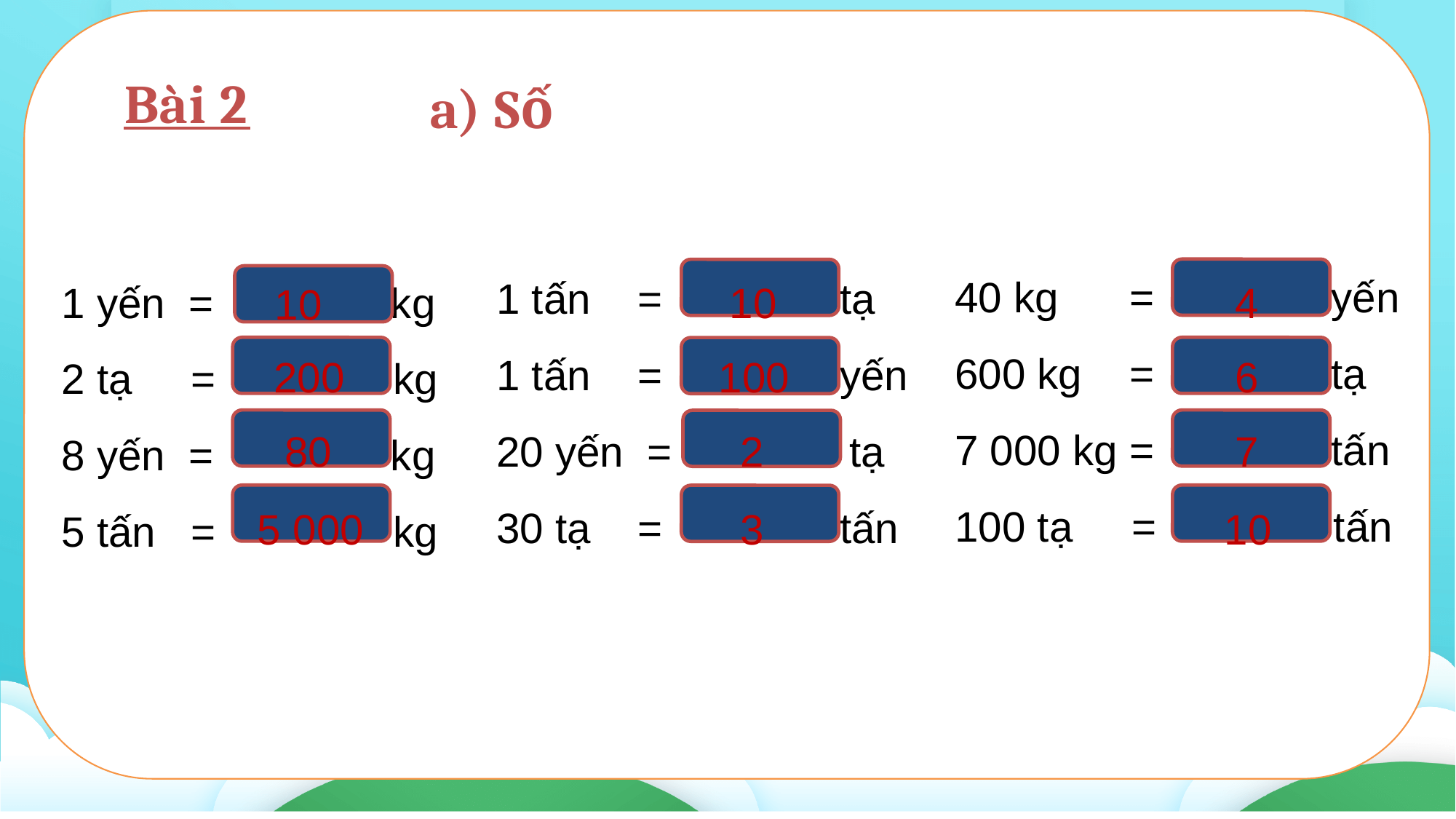

Bài 2
a) Số
40 kg      =               yến
600 kg    =               tạ
7 000 kg =               tấn
100 tạ     =               tấn
1 tấn    =               tạ
1 tấn    =               yến
20 yến  =               tạ
30 tạ    =               tấn
1 yến  =               kg
2 tạ     =               kg
8 yến  =               kg
5 tấn   =               kg
10
4
10

200
100
6

80
2
7

5 000
3
10